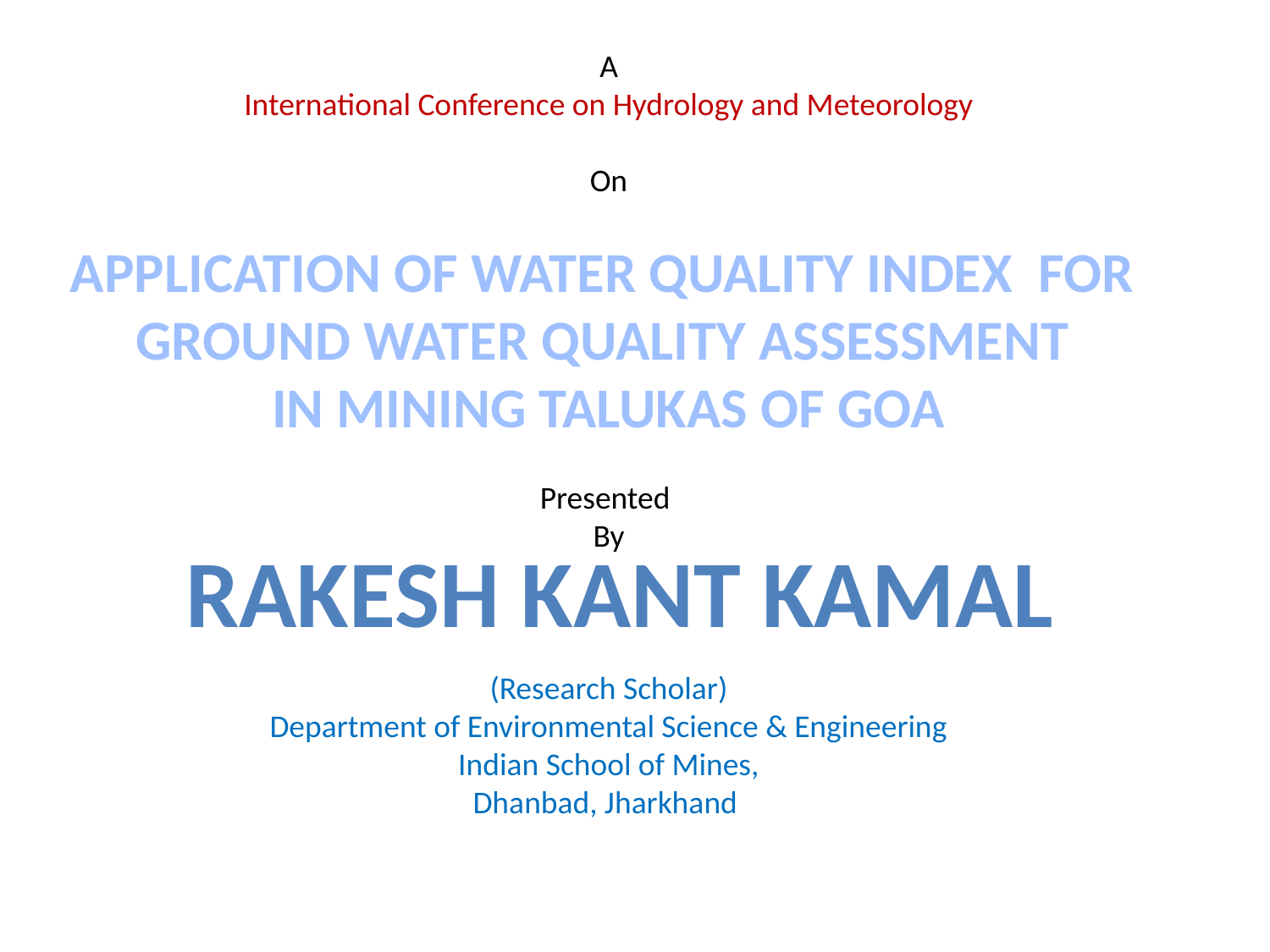

A
International Conference on Hydrology and Meteorology

On

APPLICATION OF WATER QUALITY INDEX  FOR
GROUND WATER QUALITY ASSESSMENT
IN MINING TALUKAS OF GOA

Presented
By

(Research Scholar)
Department of Environmental Science & Engineering
Indian School of Mines,
Dhanbad, Jharkhand
Rakesh Kant Kamal